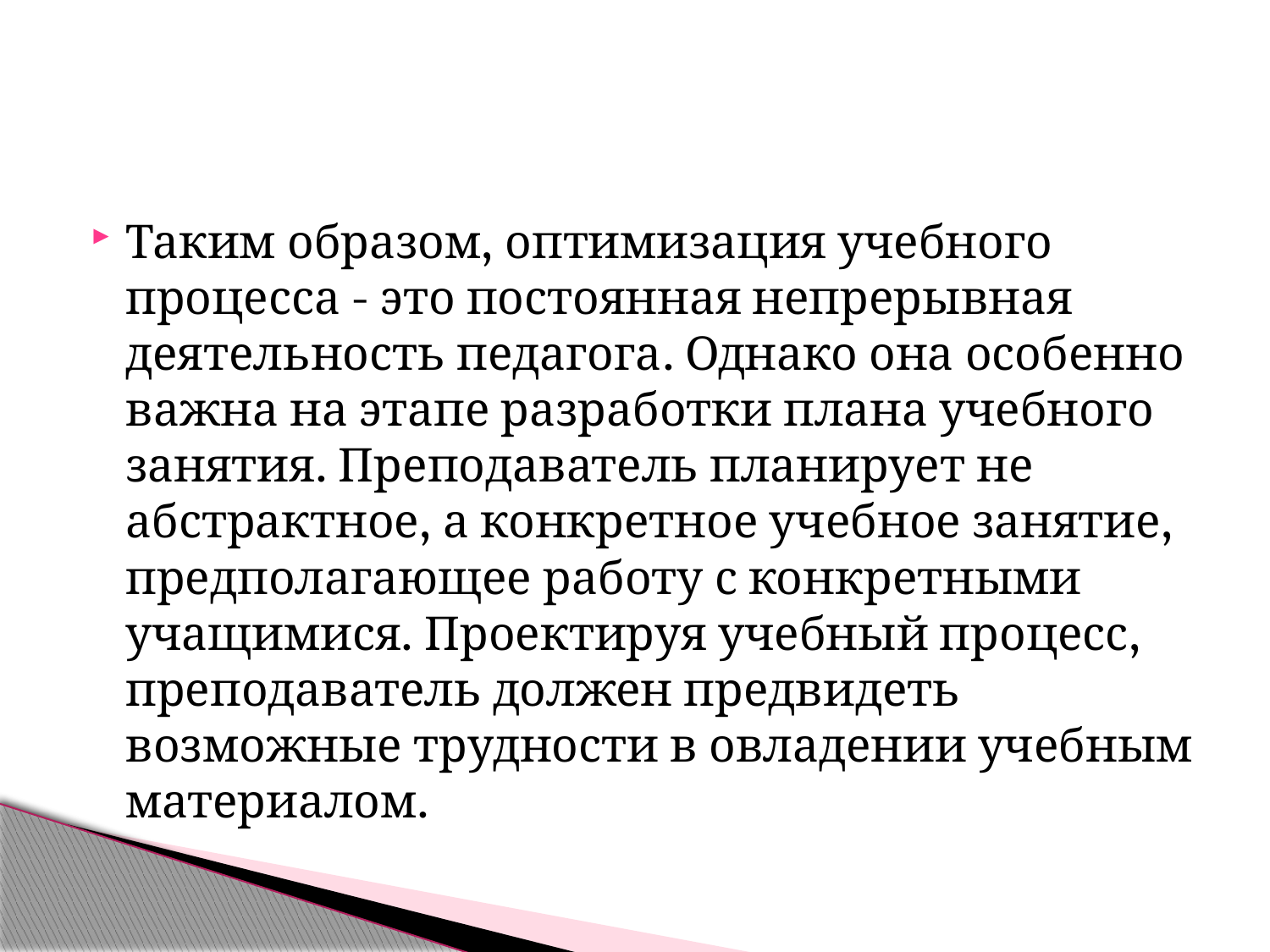

#
Таким образом, оптимизация учебного процесса - это постоянная непрерывная деятельность педагога. Однако она особенно важна на этапе разработки плана учебного занятия. Преподаватель планирует не абстрактное, а конкретное учебное занятие, предполагающее работу с конкретными учащимися. Проектируя учебный процесс, преподаватель должен предвидеть возможные трудности в овладении учебным материалом.